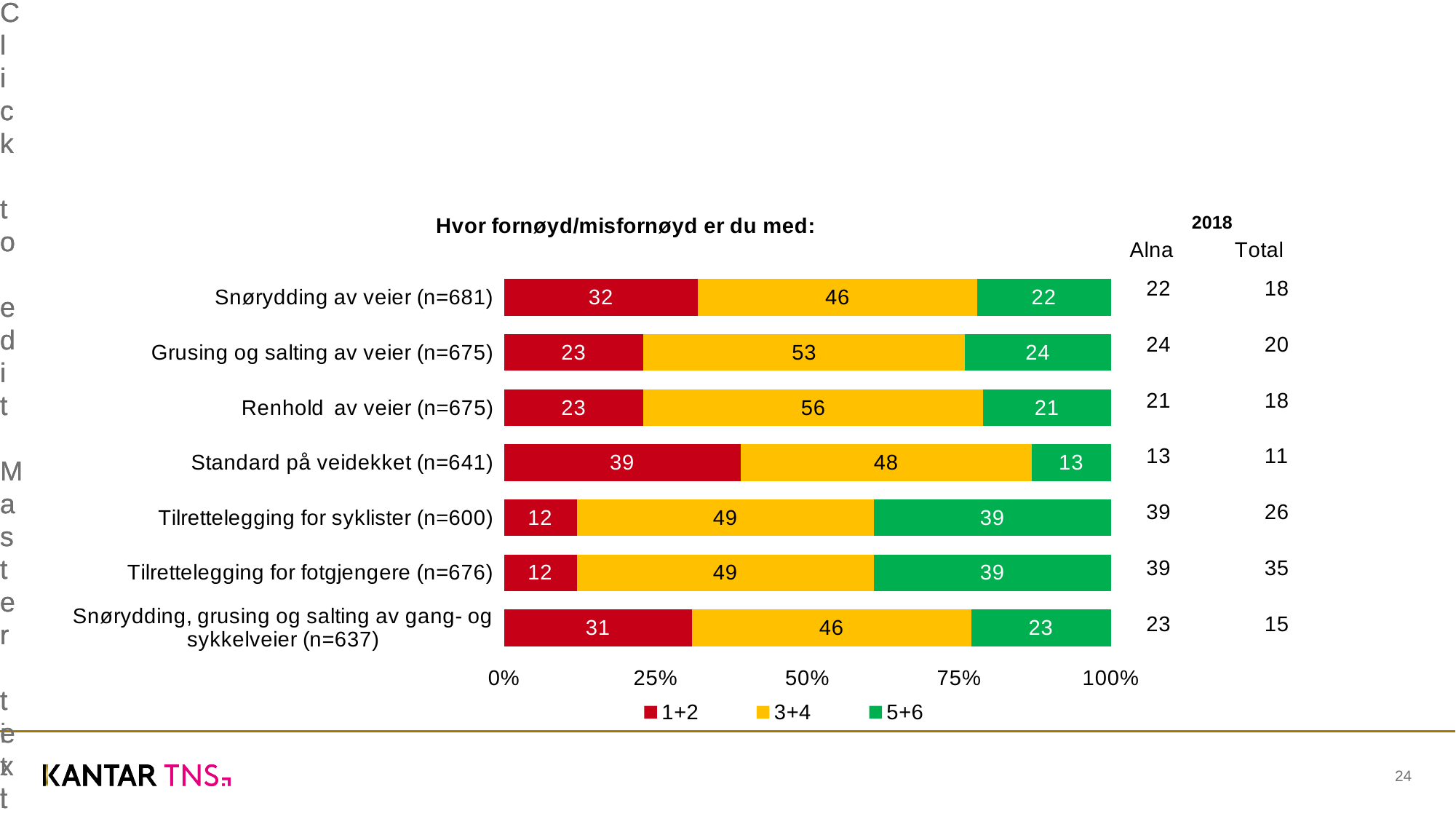

Click to edit Master title style
Click to edit Master text styles
Click to edit Master text styles

### Chart: Hvor fornøyd/misfornøyd er du med:

| Category | 1+2 | 3+4 | 5+6 |
|---|---|---|---|
| Snørydding av veier (n=681) | 32.0 | 46.0 | 22.0 |
| Grusing og salting av veier (n=675) | 23.0 | 53.0 | 24.0 |
| Renhold	av veier (n=675) | 23.0 | 56.0 | 21.0 |
| Standard på veidekket (n=641) | 39.0 | 48.0 | 13.0 |
| Tilrettelegging for syklister (n=600) | 12.0 | 49.0 | 39.0 |
| Tilrettelegging for fotgjengere (n=676) | 12.0 | 49.0 | 39.0 |
| Snørydding, grusing og salting av gang- og sykkelveier (n=637) | 31.0 | 46.0 | 23.0 |

### Chart: 2018

| Category | Alna | Total |
|---|---|---|
| Snørydding av veier (n=1759) | 22.0 | 18.0 |
| Grusing og salting av veier (n=1899) | 24.0 | 20.0 |
| Renhold	av veier (n=1662) | 21.0 | 18.0 |
| Standard på veidekket (n=996) | 13.0 | 11.0 |
| Tilrettelegging for syklister (n=2226) | 39.0 | 26.0 |
| Tilrettelegging for fotgjengere (n=3328) | 39.0 | 35.0 |
| Snørydding, grusing og salting av gang- og sykkelveier (n=1376) | 23.0 | 15.0 |
24